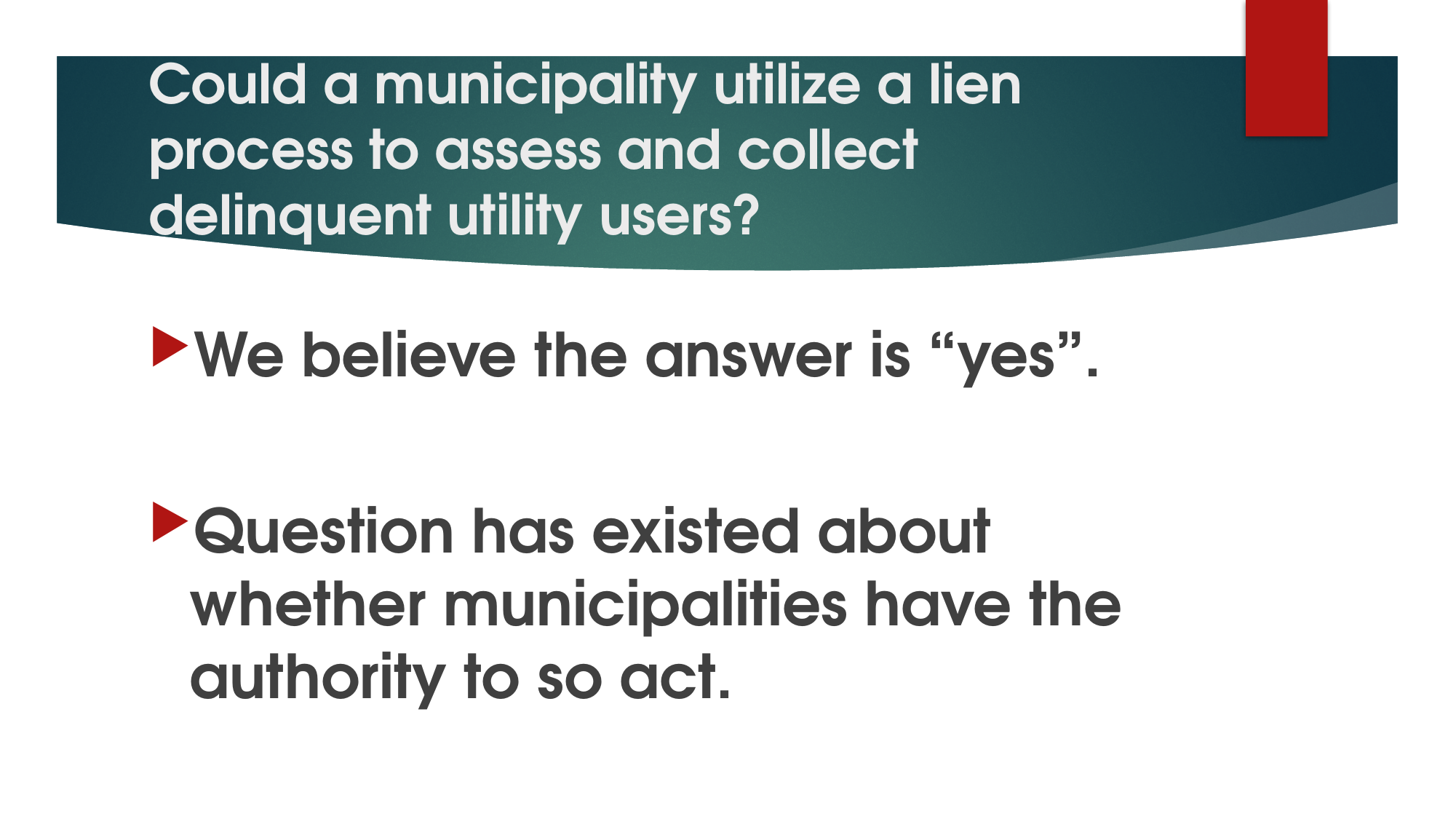

# Could a municipality utilize a lien process to assess and collect delinquent utility users?
We believe the answer is “yes”.

Question has existed about whether municipalities have the authority to so act.